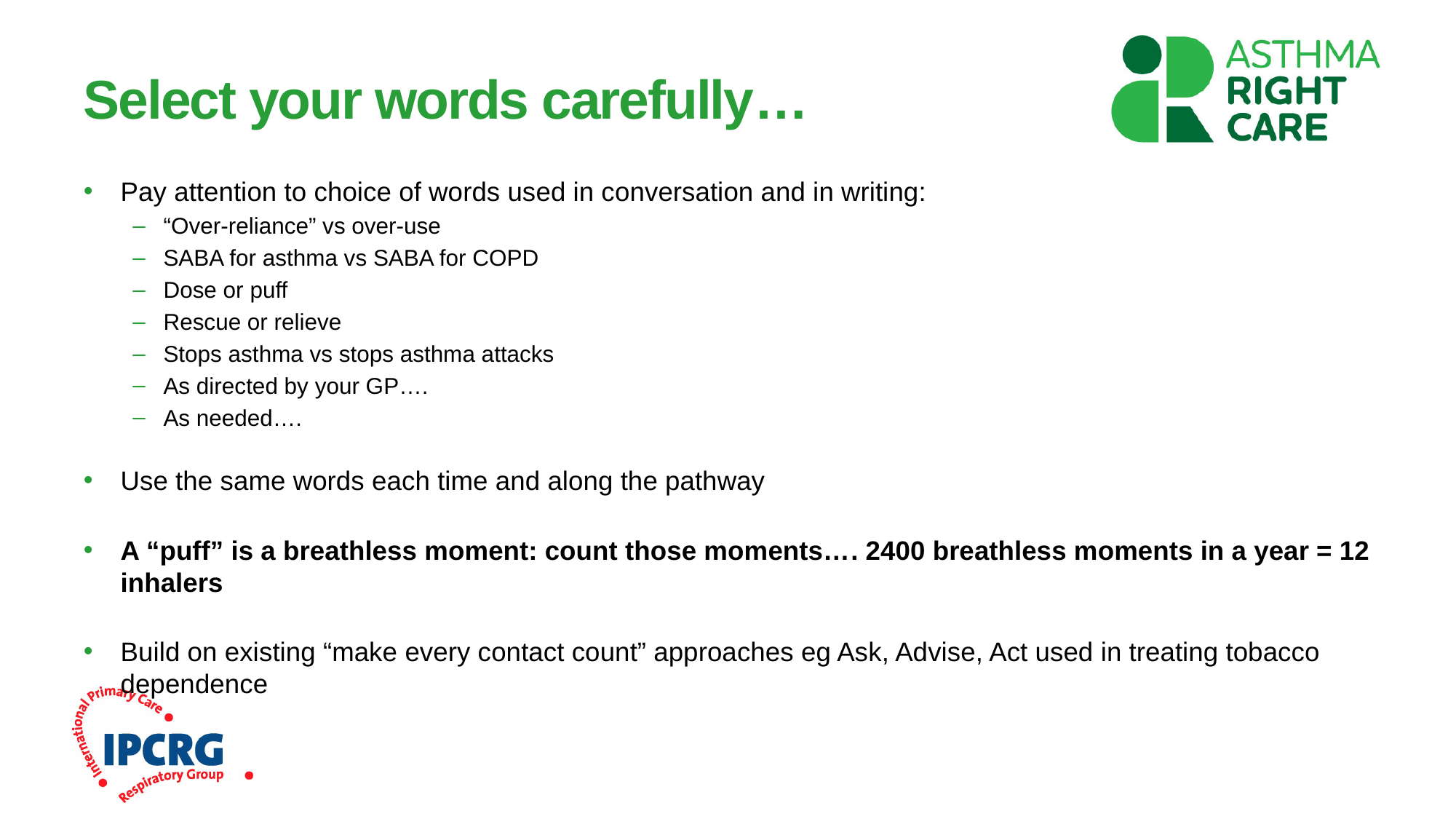

# Select your words carefully…
Pay attention to choice of words used in conversation and in writing:
“Over-reliance” vs over-use
SABA for asthma vs SABA for COPD
Dose or puff
Rescue or relieve
Stops asthma vs stops asthma attacks
As directed by your GP….
As needed….
Use the same words each time and along the pathway
A “puff” is a breathless moment: count those moments…. 2400 breathless moments in a year = 12 inhalers
Build on existing “make every contact count” approaches eg Ask, Advise, Act used in treating tobacco dependence